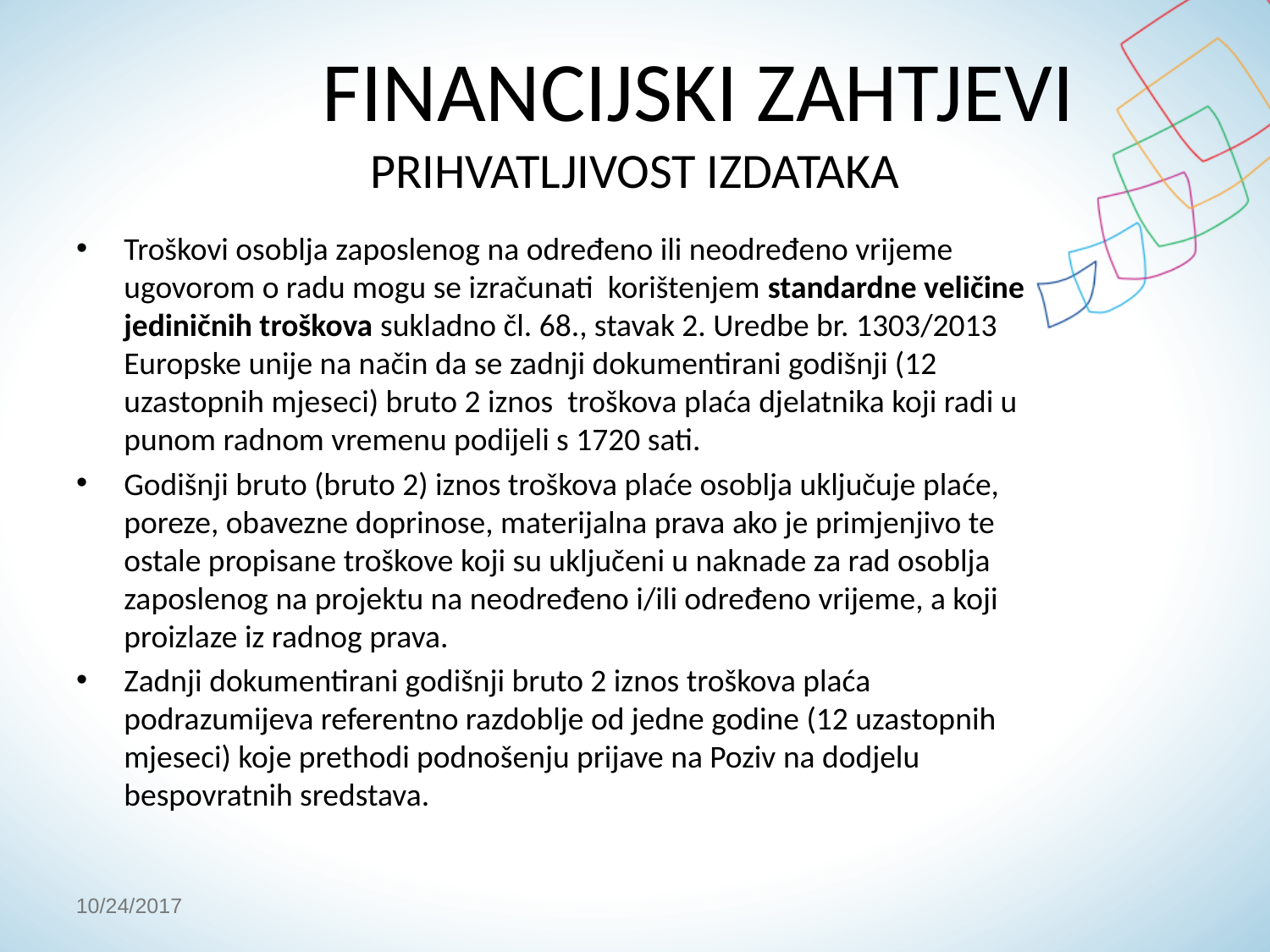

# FINANCIJSKI ZAHTJEVI PRIHVATLJIVOST IZDATAKA
Troškovi osoblja zaposlenog na određeno ili neodređeno vrijeme ugovorom o radu mogu se izračunati  korištenjem standardne veličine jediničnih troškova sukladno čl. 68., stavak 2. Uredbe br. 1303/2013 Europske unije na način da se zadnji dokumentirani godišnji (12 uzastopnih mjeseci) bruto 2 iznos  troškova plaća djelatnika koji radi u punom radnom vremenu podijeli s 1720 sati.
Godišnji bruto (bruto 2) iznos troškova plaće osoblja uključuje plaće, poreze, obavezne doprinose, materijalna prava ako je primjenjivo te ostale propisane troškove koji su uključeni u naknade za rad osoblja zaposlenog na projektu na neodređeno i/ili određeno vrijeme, a koji proizlaze iz radnog prava.
Zadnji dokumentirani godišnji bruto 2 iznos troškova plaća podrazumijeva referentno razdoblje od jedne godine (12 uzastopnih mjeseci) koje prethodi podnošenju prijave na Poziv na dodjelu bespovratnih sredstava.